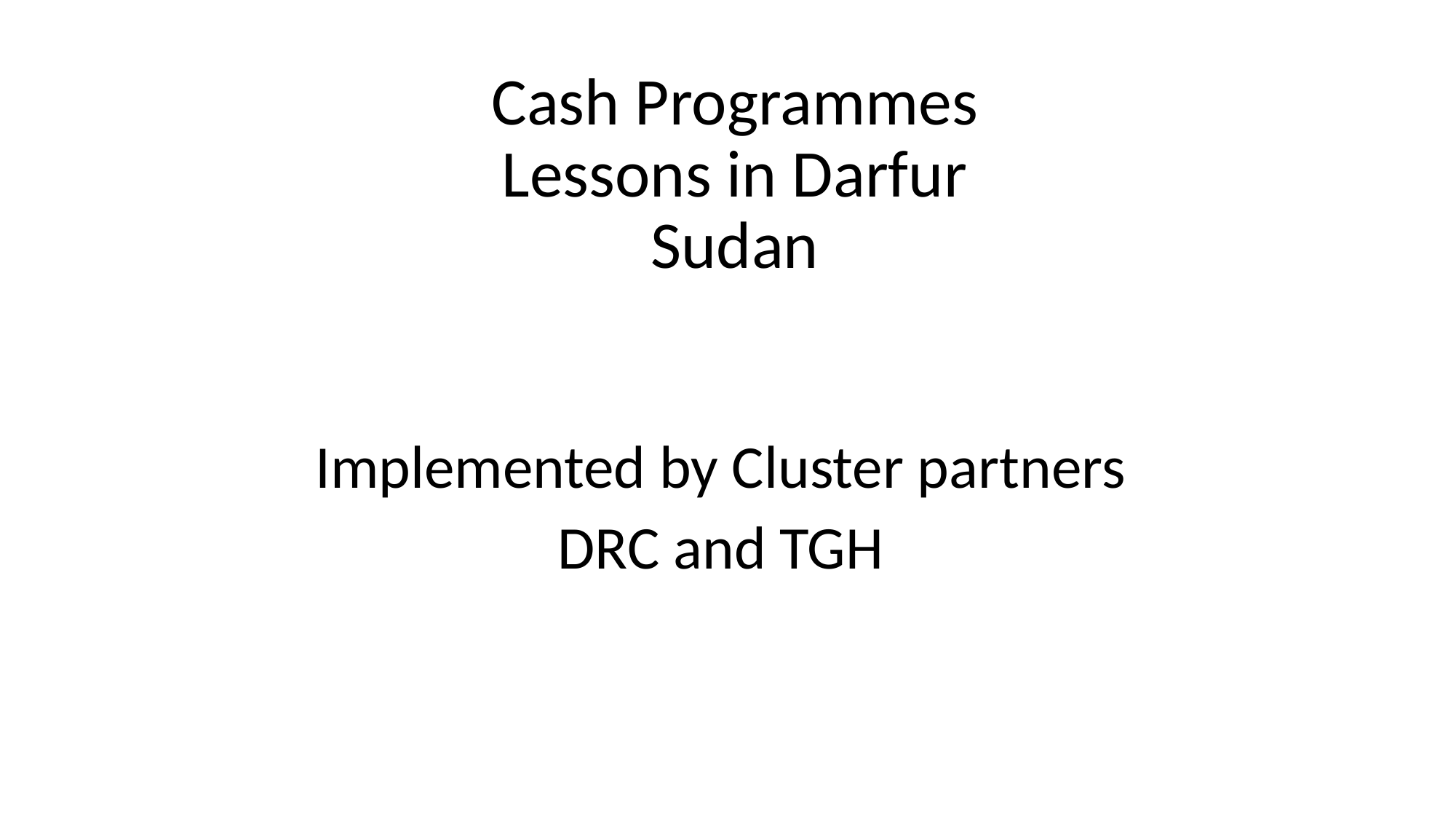

# Cash Programmes Lessons in Darfur Sudan
Implemented by Cluster partners
DRC and TGH